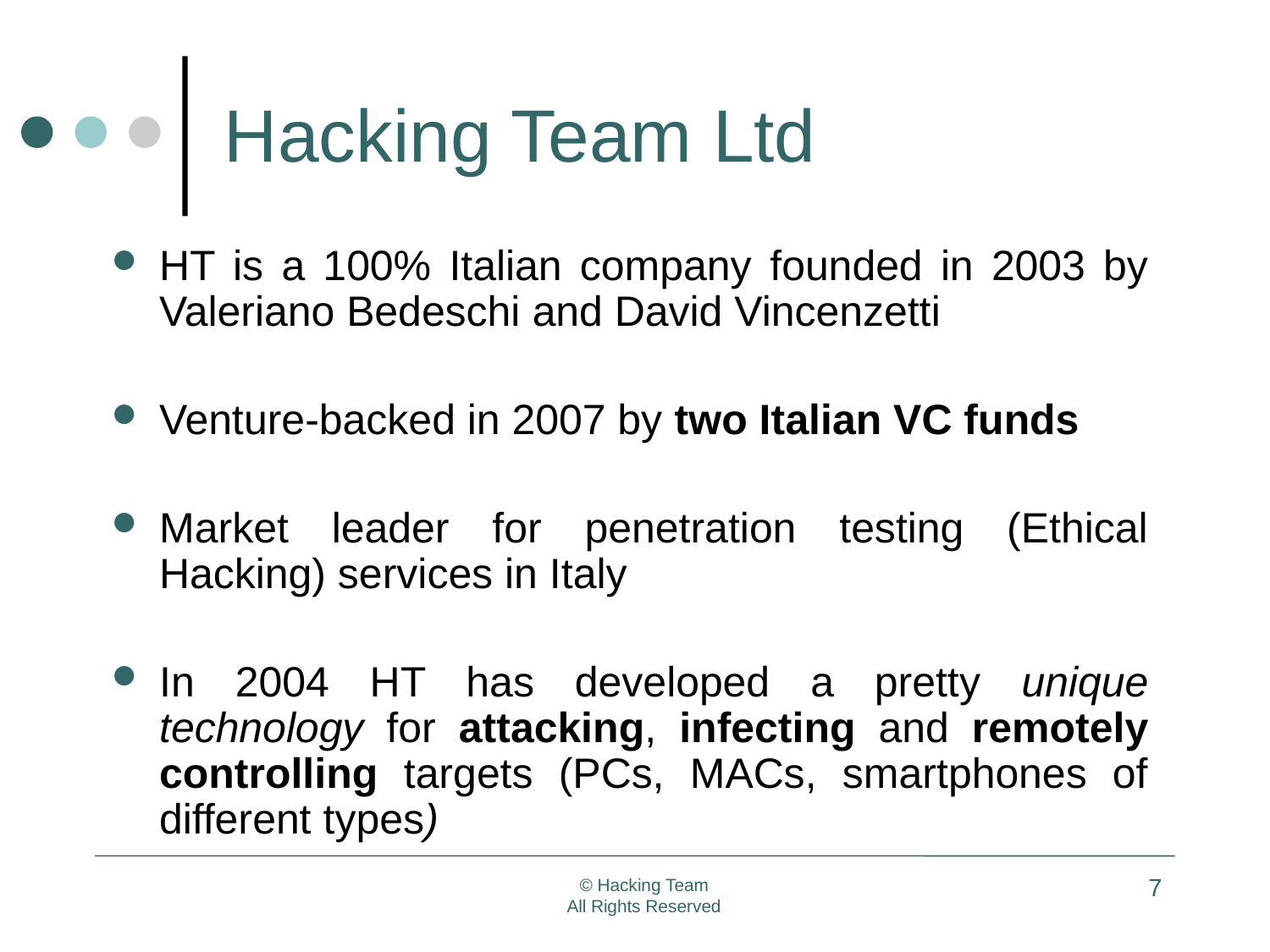

# Hacking Team Ltd
HT is a 100% Italian company founded in 2003 by Valeriano Bedeschi and David Vincenzetti

Venture-backed in 2007 by two Italian VC funds

Market leader for penetration testing (Ethical Hacking) services in Italy

In 2004 HT has developed a pretty unique technology for attacking, infecting and remotely controlling targets (PCs, MACs, smartphones of different types)

7
© Hacking Team
All Rights Reserved